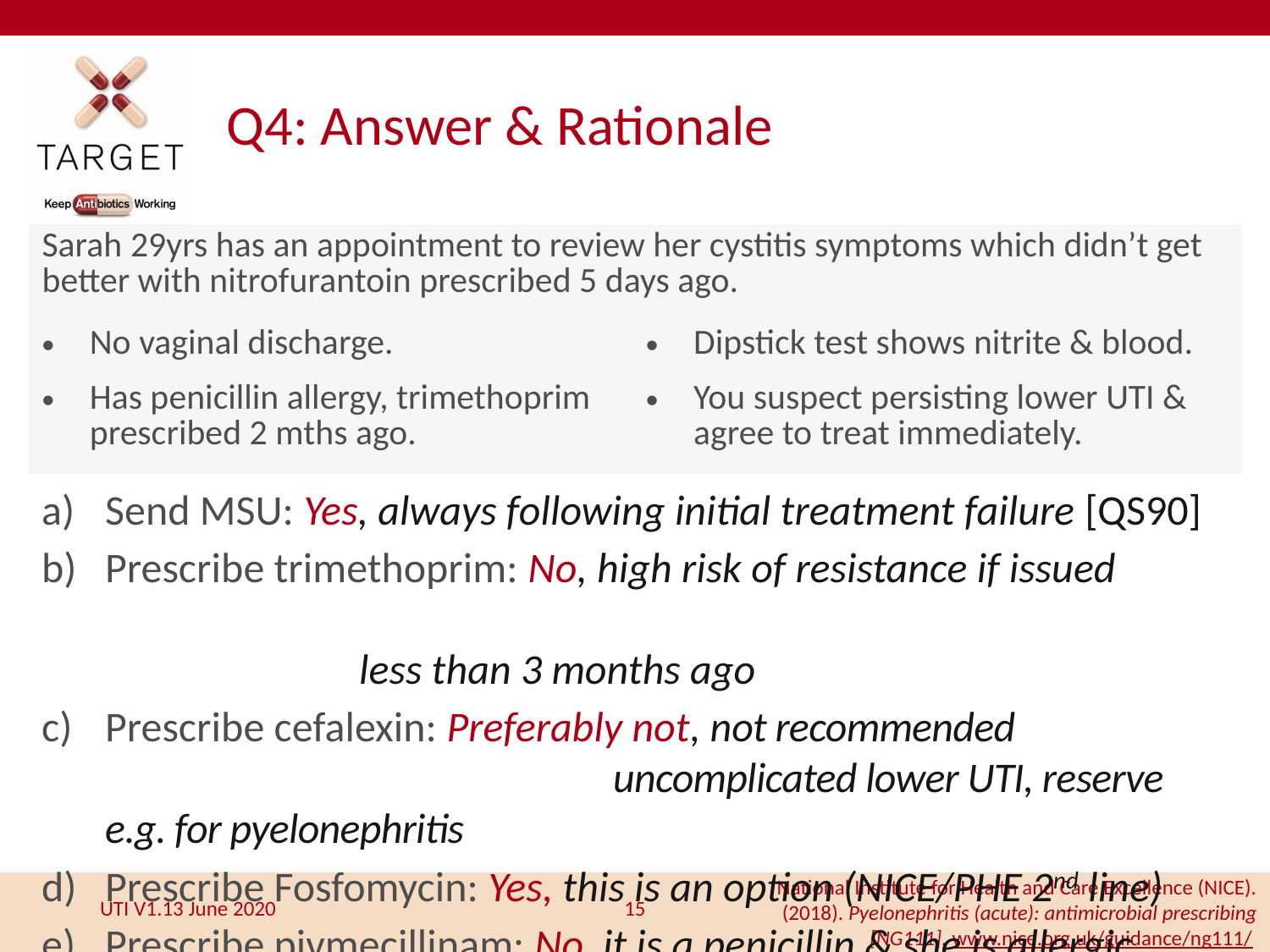

Q4: Answer & Rationale
| Sarah 29yrs has an appointment to review her cystitis symptoms which didn’t get better with nitrofurantoin prescribed 5 days ago. |  |
| --- | --- |
| No vaginal discharge. | Dipstick test shows nitrite & blood. |
| Has penicillin allergy, trimethoprim prescribed 2 mths ago. | You suspect persisting lower UTI & agree to treat immediately. |
Send MSU: Yes, always following initial treatment failure [QS90]
Prescribe trimethoprim: No, high risk of resistance if issued                										less than 3 months ago
Prescribe cefalexin: Preferably not, not recommended             				uncomplicated lower UTI, reserve e.g. for pyelonephritis
Prescribe Fosfomycin: Yes, this is an option (NICE/PHE 2nd line)
Prescribe pivmecillinam: No, it is a penicillin & she is allergic
National Institute for Health and Care Excellence (NICE). (2018). Pyelonephritis (acute): antimicrobial prescribing [NG111]. www.nice.org.uk/guidance/ng111/
15
UTI V1.13 June 2020